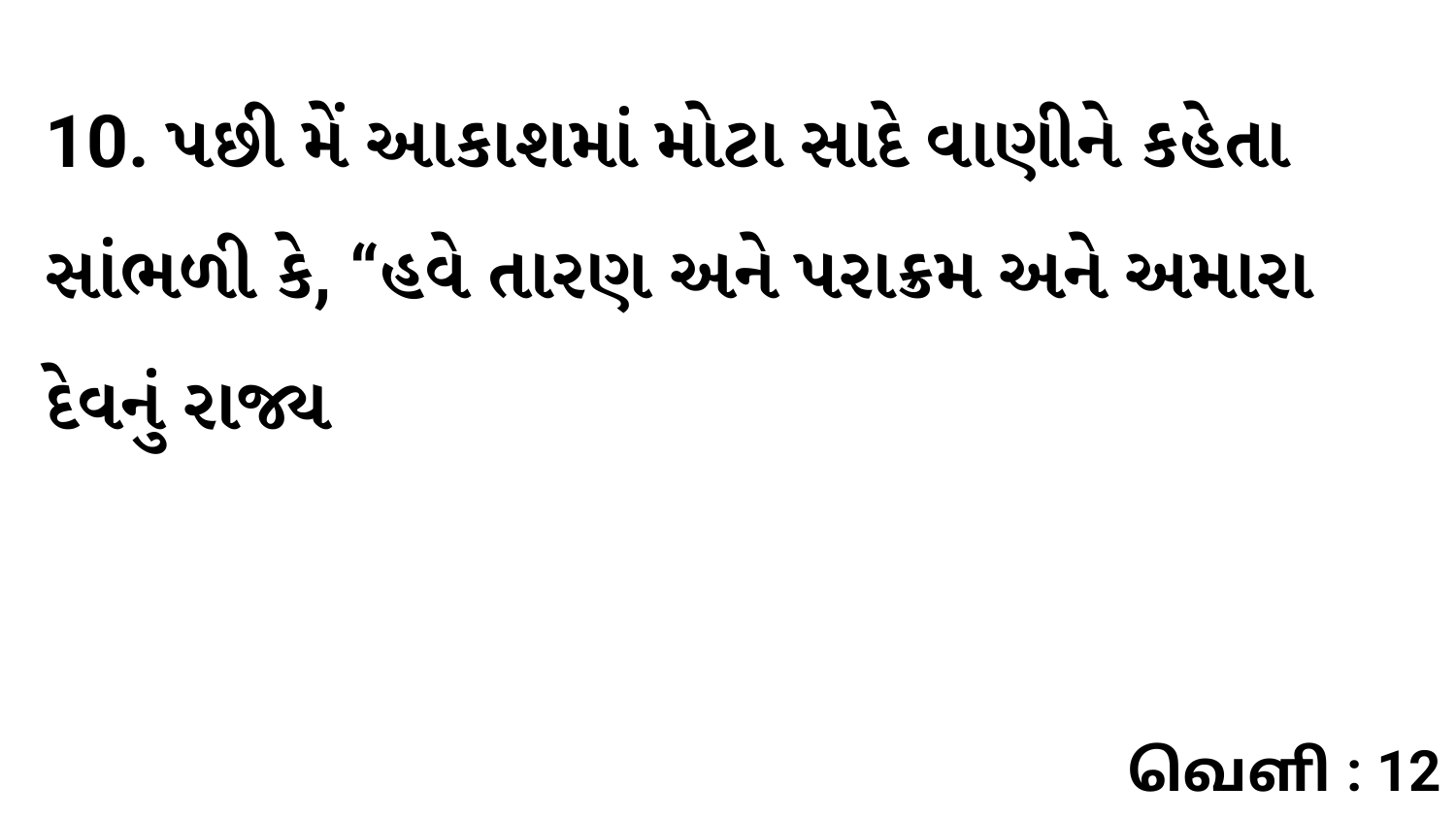

10. પછી મેં આકાશમાં મોટા સાદે વાણીને કહેતા સાંભળી કે, “હવે તારણ અને પરાક્રમ અને અમારા દેવનું રાજ્ય
வெளி : 12